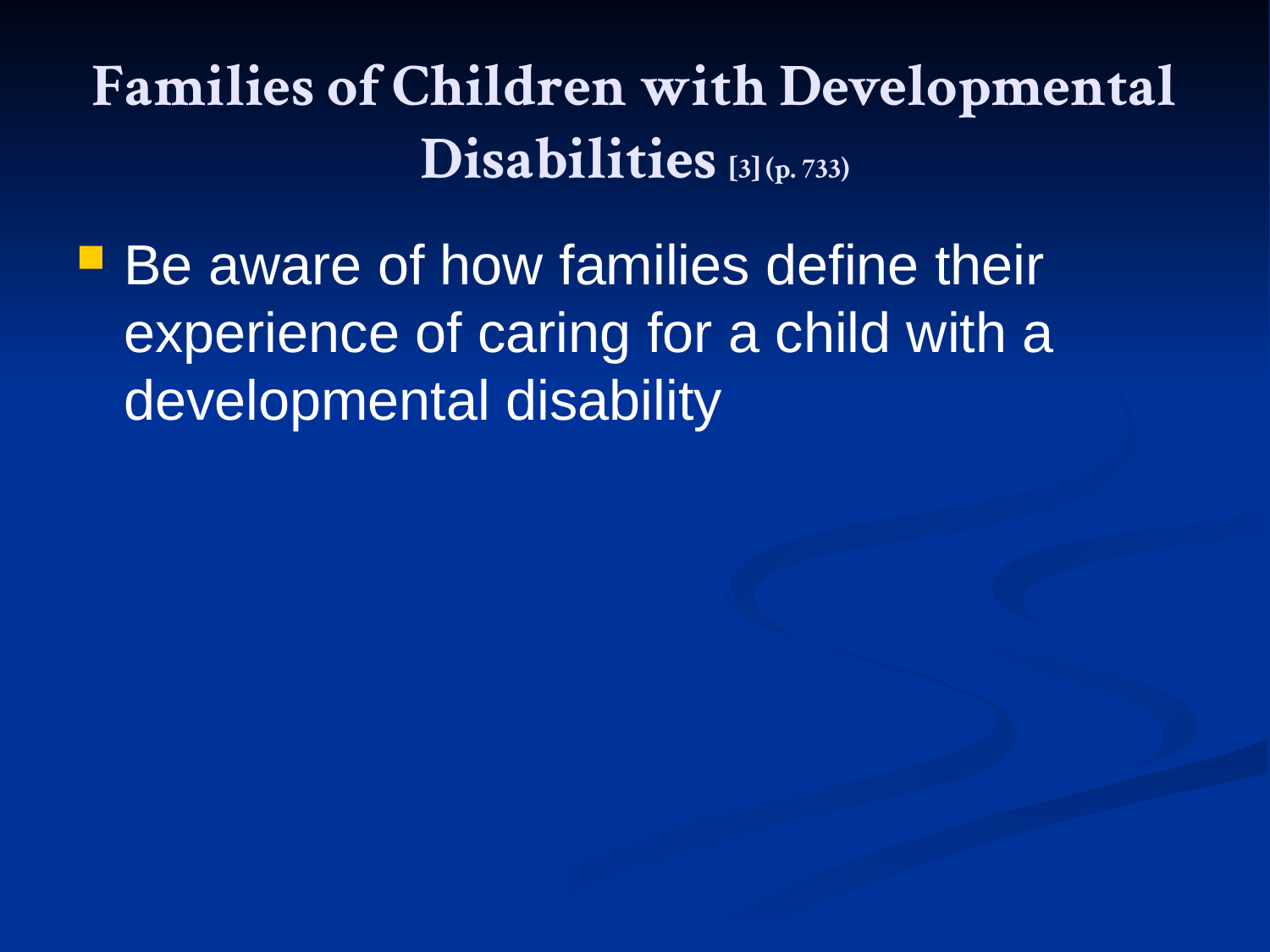

# Families of Children with Developmental Disabilities [3] (p. 733)
Be aware of how families define their experience of caring for a child with a developmental disability